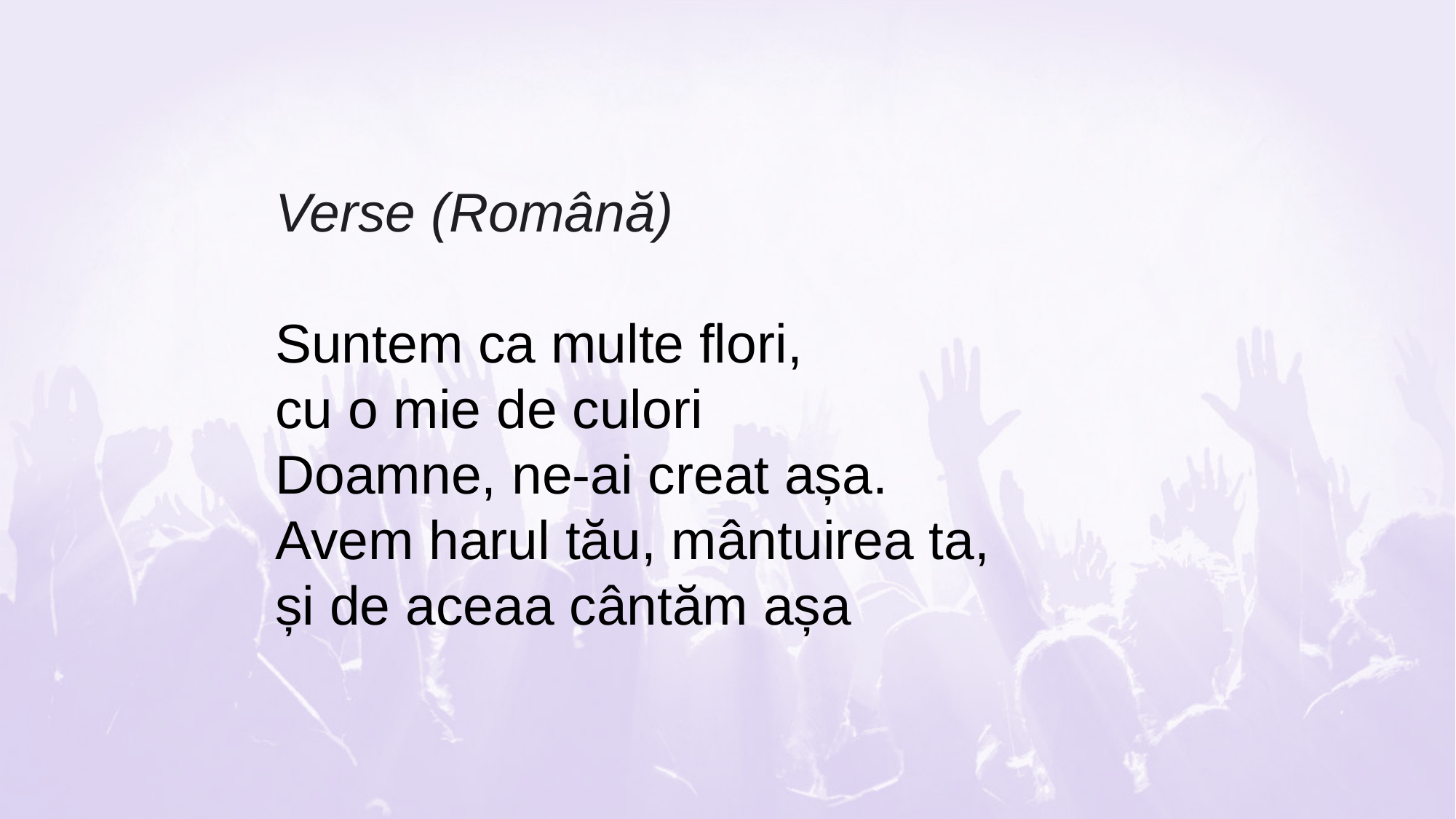

Verse (Română)
Suntem ca multe flori,
cu o mie de culori
Doamne, ne-ai creat așa.
Avem harul tău, mântuirea ta,
și de aceaa cântăm așa